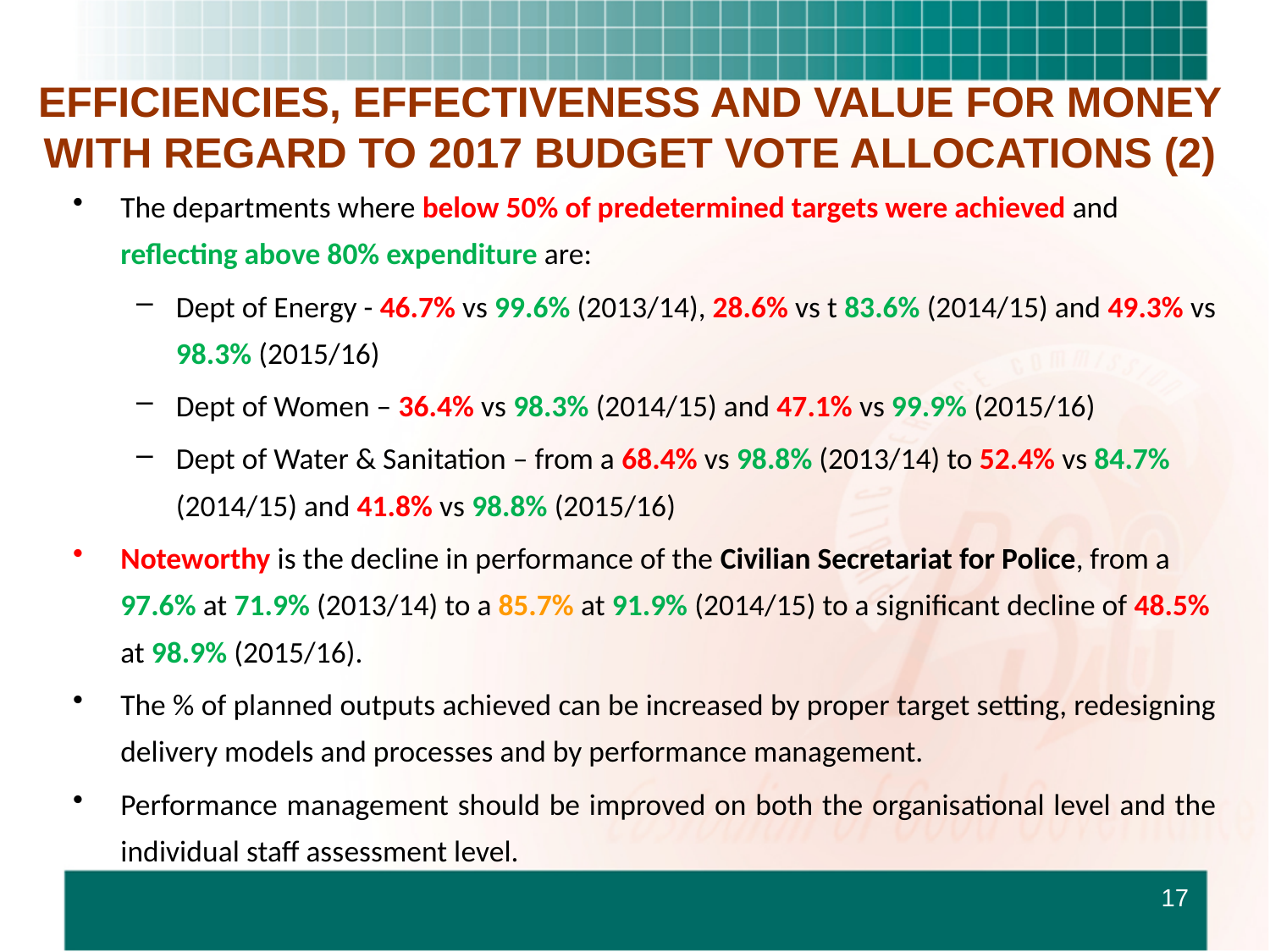

EFFICIENCIES, EFFECTIVENESS AND VALUE FOR MONEY WITH REGARD TO 2017 BUDGET VOTE ALLOCATIONS (2)
The departments where below 50% of predetermined targets were achieved and reflecting above 80% expenditure are:
Dept of Energy - 46.7% vs 99.6% (2013/14), 28.6% vs t 83.6% (2014/15) and 49.3% vs 98.3% (2015/16)
Dept of Women – 36.4% vs 98.3% (2014/15) and 47.1% vs 99.9% (2015/16)
Dept of Water & Sanitation – from a 68.4% vs 98.8% (2013/14) to 52.4% vs 84.7% (2014/15) and 41.8% vs 98.8% (2015/16)
Noteworthy is the decline in performance of the Civilian Secretariat for Police, from a 97.6% at 71.9% (2013/14) to a 85.7% at 91.9% (2014/15) to a significant decline of 48.5% at 98.9% (2015/16).
The % of planned outputs achieved can be increased by proper target setting, redesigning delivery models and processes and by performance management.
Performance management should be improved on both the organisational level and the individual staff assessment level.

17